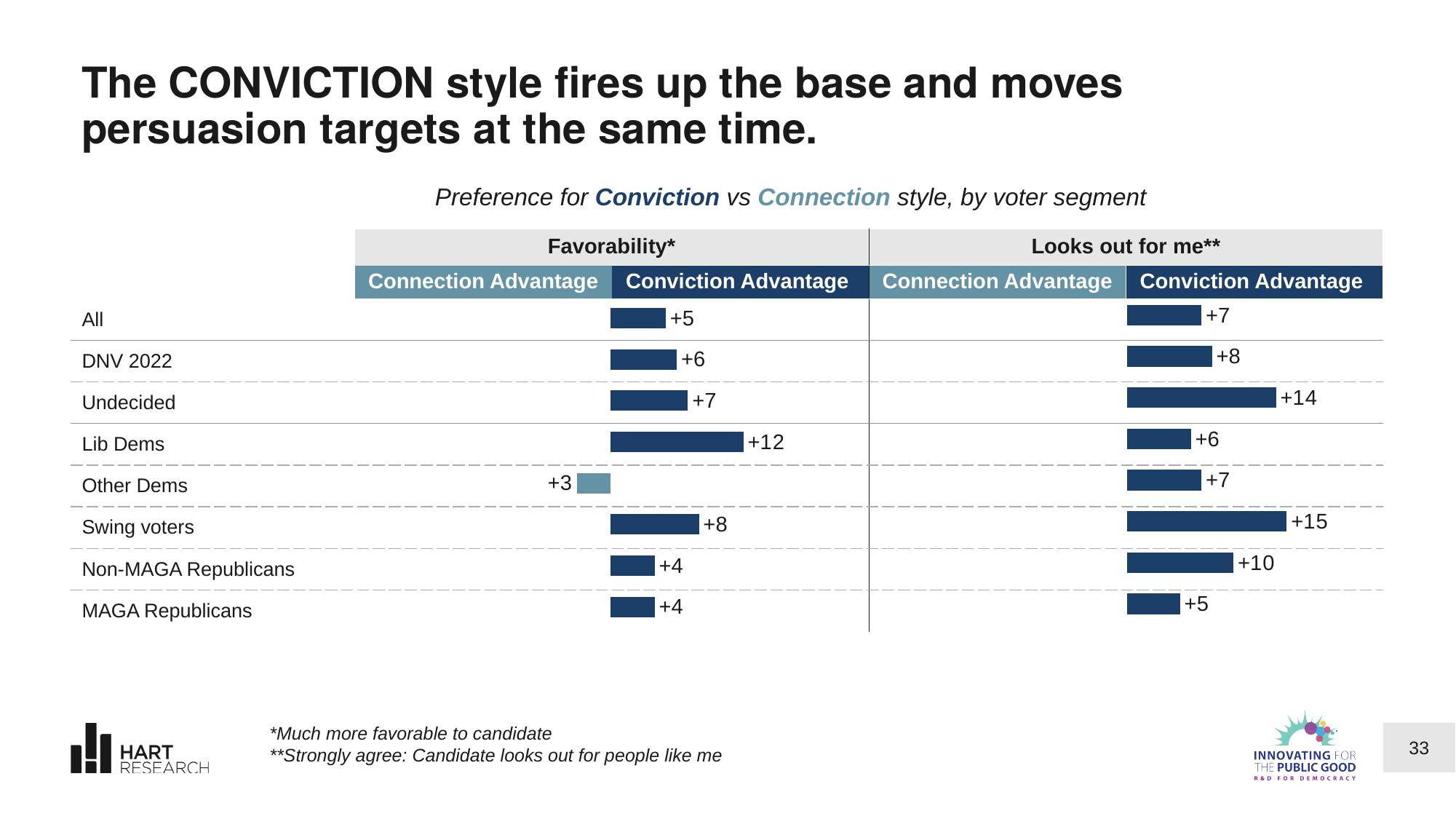

# The CONVICTION style fires up the base and moves persuasion targets at the same time.
Preference for Conviction vs Connection style, by voter segment
|  | Favorability\* |  | Looks out for me\*\* |  |
| --- | --- | --- | --- | --- |
|  | Connection Advantage | Conviction Advantage | Connection Advantage | Conviction Advantage |
| All |  |  |  |  |
| DNV 2022 |  |  |  |  |
| Undecided |  |  |  |  |
| Lib Dems |  |  |  |  |
| Other Dems |  |  |  |  |
| Swing voters |  |  |  |  |
| Non-MAGA Republicans |  |  |  |  |
| MAGA Republicans |  |  |  |  |

### Chart

| Category | Series 1 |
|---|---|
| Category 1 | 7.0 |
| Category 2 | 8.0 |
| Category 3 | 14.0 |
| Category 4 | 6.0 |
| Category 5 | 7.0 |

### Chart

| Category | Series 1 |
|---|---|
| Category 1 | 5.0 |
| Category 2 | 6.0 |
| Category 3 | 7.0 |
| Category 4 | 12.0 |
| Category 5 | -3.0 |
*Much more favorable to candidate
**Strongly agree: Candidate looks out for people like me
33